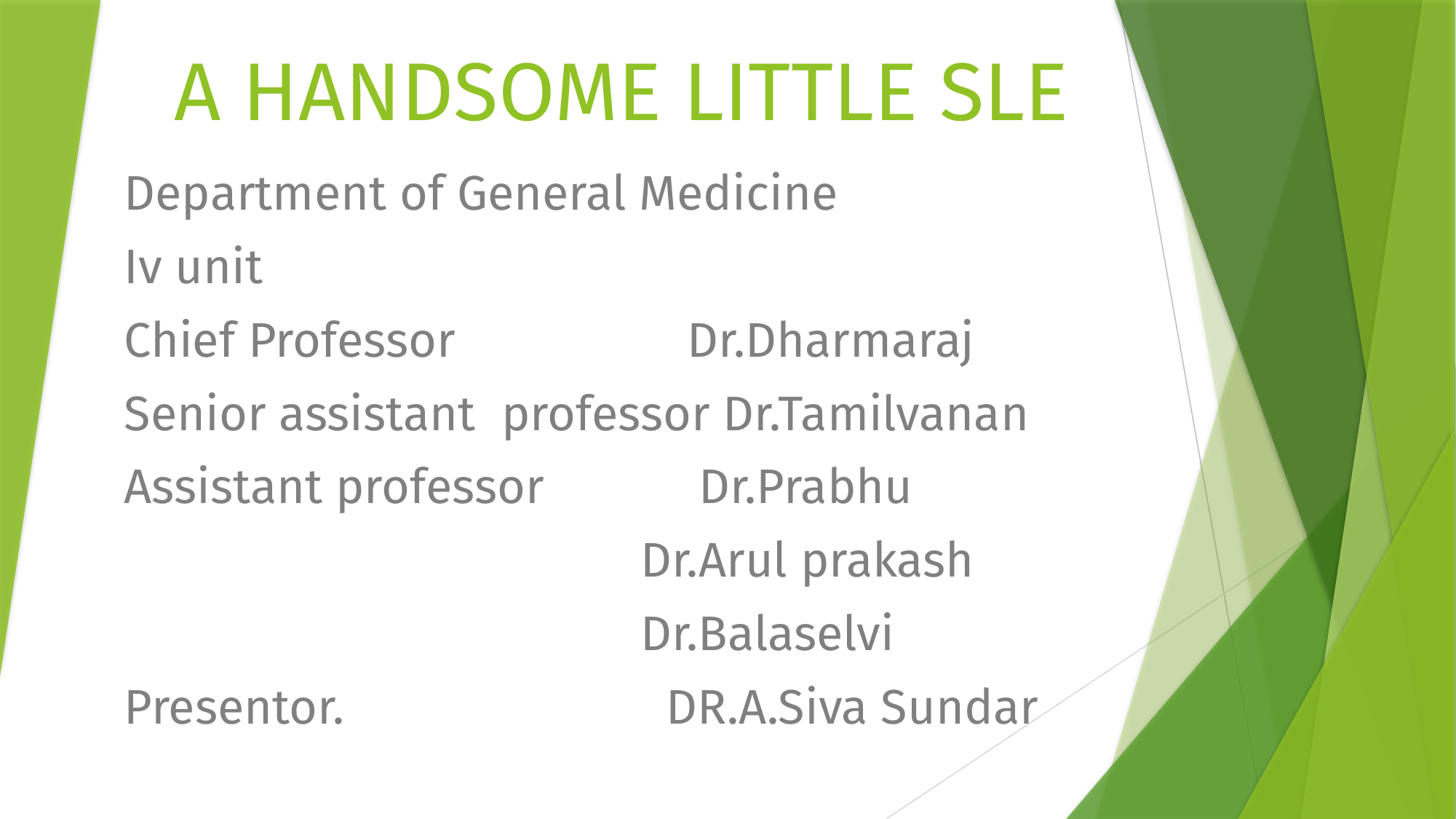

# A HANDSOME LITTLE SLE
Department of General Medicine
Iv unit
Chief Professor                  Dr.Dharmaraj
Senior assistant  professor Dr.Tamilvanan
Assistant professor            Dr.Prabhu
                                        Dr.Arul prakash
                                        Dr.Balaselvi
Presentor.                         DR.A.Siva Sundar